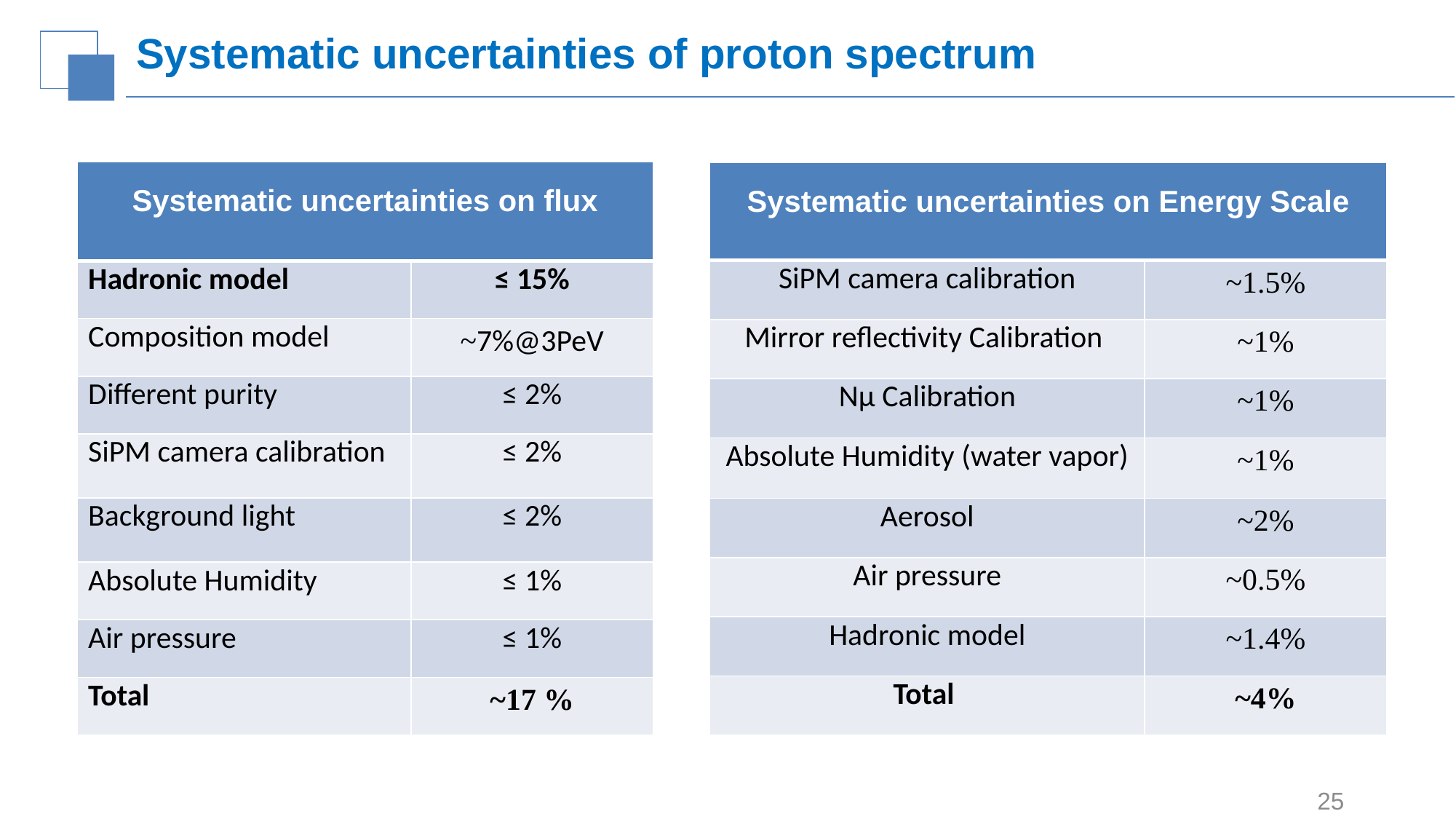

# Systematic uncertainties of proton spectrum
| Systematic uncertainties on flux | Systematic uncertainties on flux |
| --- | --- |
| Hadronic model | ≤ 15% |
| Composition model | ~7%@3PeV |
| Different purity | ≤ 2% |
| SiPM camera calibration | ≤ 2% |
| Background light | ≤ 2% |
| Absolute Humidity | ≤ 1% |
| Air pressure | ≤ 1% |
| Total | ~17 % |
| Systematic uncertainties on Energy Scale | Systematic uncertainties on Energy Scale |
| --- | --- |
| SiPM camera calibration | ~1.5% |
| Mirror reflectivity Calibration | ~1% |
| Nμ Calibration | ~1% |
| Absolute Humidity (water vapor) | ~1% |
| Aerosol | ~2% |
| Air pressure | ~0.5% |
| Hadronic model | ~1.4% |
| Total | ~4% |
25